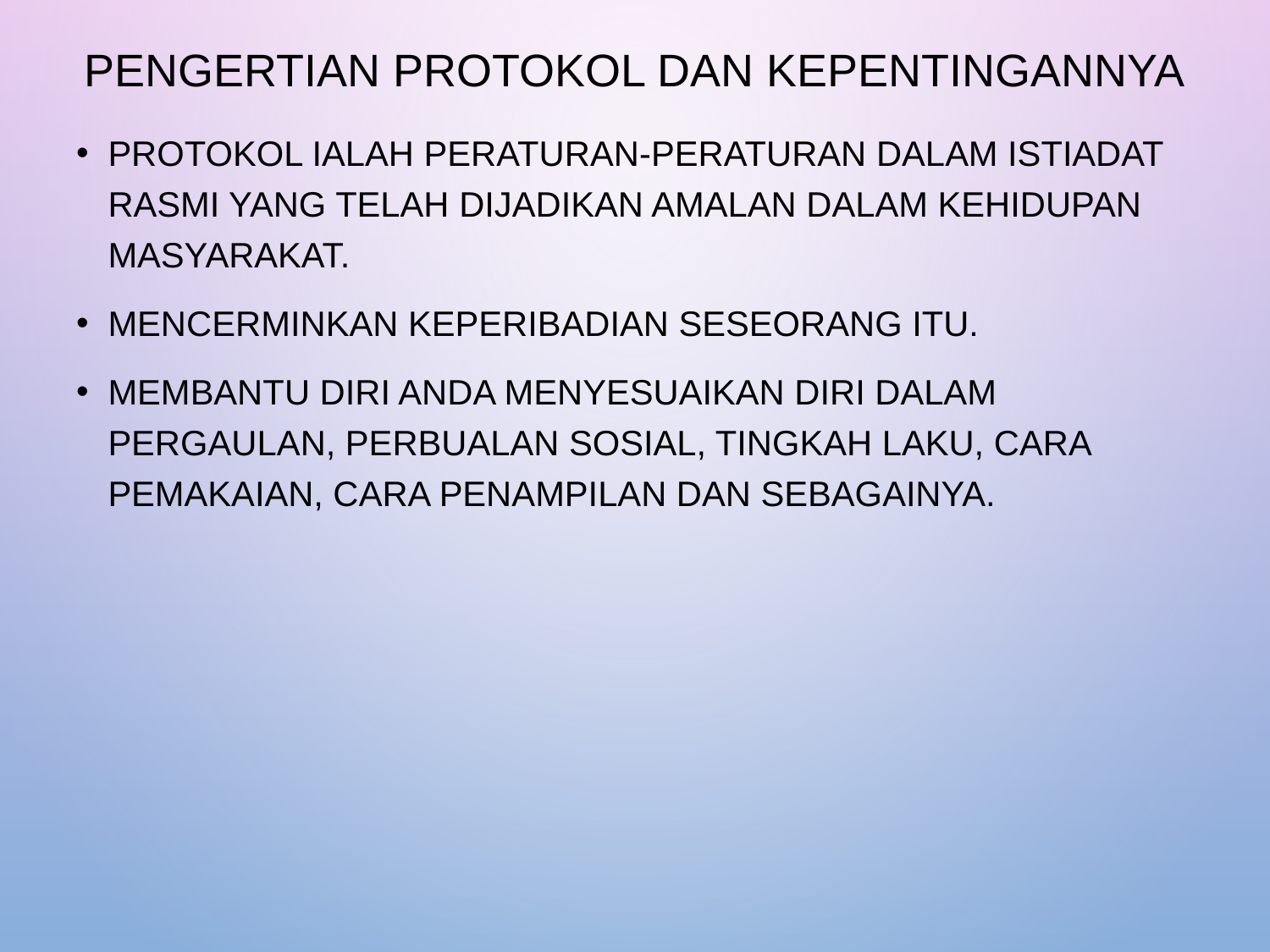

# Pengertian Protokol dan Kepentingannya
Protokol ialah peraturan-peraturan dalam istiadat rasmi yang telah dijadikan amalan dalam kehidupan masyarakat.
Mencerminkan keperibadian seseorang itu.
Membantu diri anda menyesuaikan diri dalam pergaulan, perbualan sosial, tingkah laku, cara pemakaian, cara penampilan dan sebagainya.